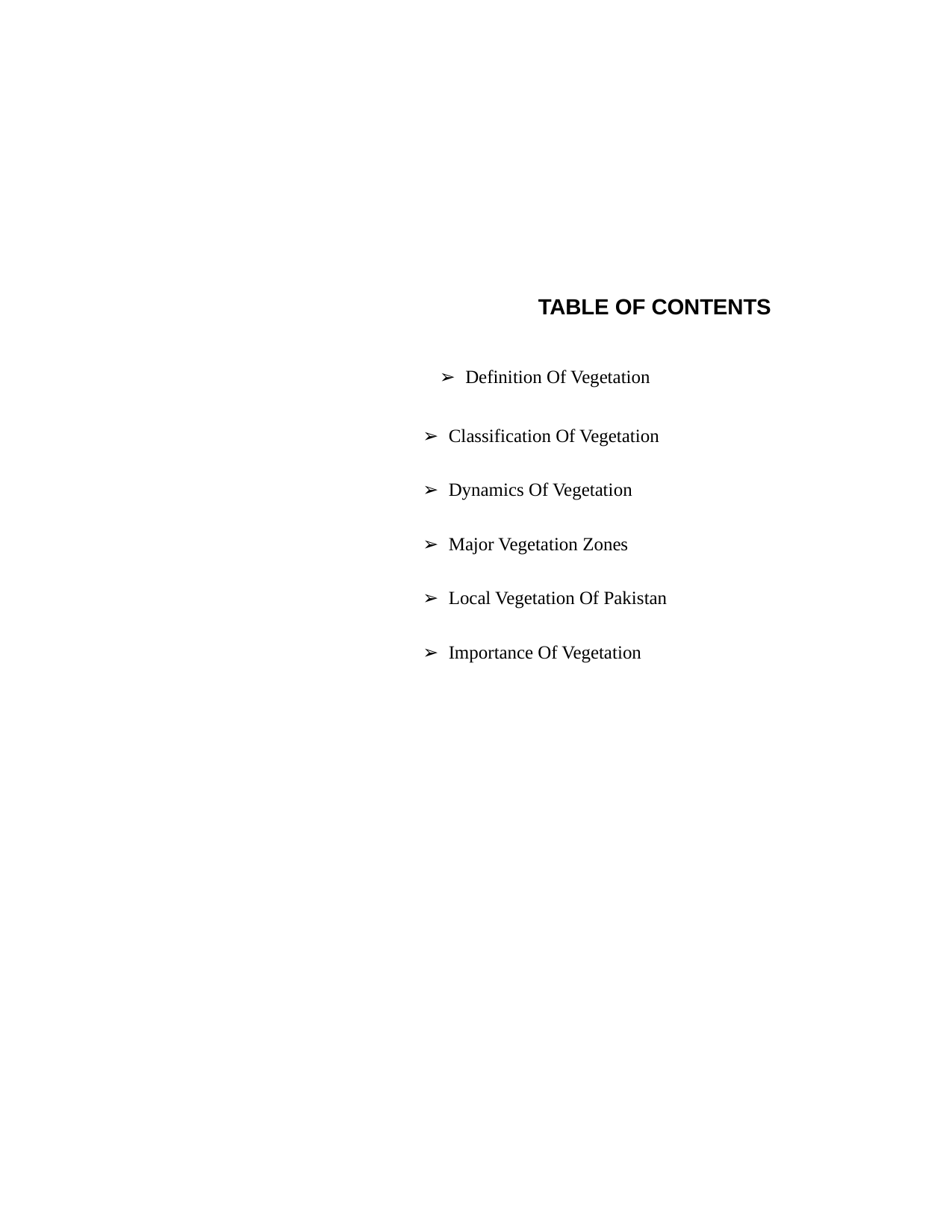

TABLE OF CONTENTS

➢  Definition Of Vegetation

➢  Classification Of Vegetation
➢  Dynamics Of Vegetation
➢  Major Vegetation Zones
➢  Local Vegetation Of Pakistan
➢  Importance Of Vegetation